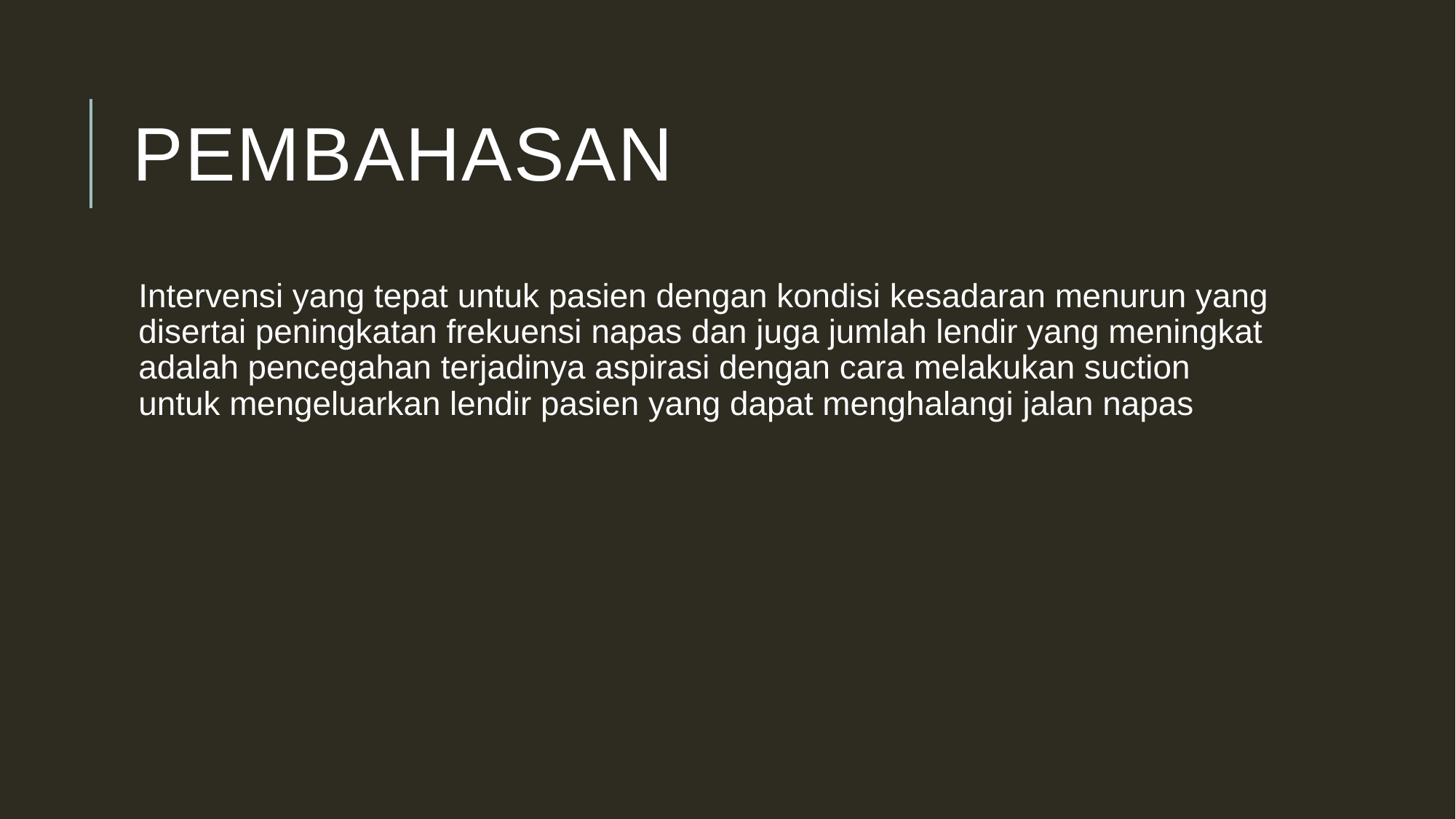

# Pembahasan
Intervensi yang tepat untuk pasien dengan kondisi kesadaran menurun yang disertai peningkatan frekuensi napas dan juga jumlah lendir yang meningkat adalah pencegahan terjadinya aspirasi dengan cara melakukan suction untuk mengeluarkan lendir pasien yang dapat menghalangi jalan napas